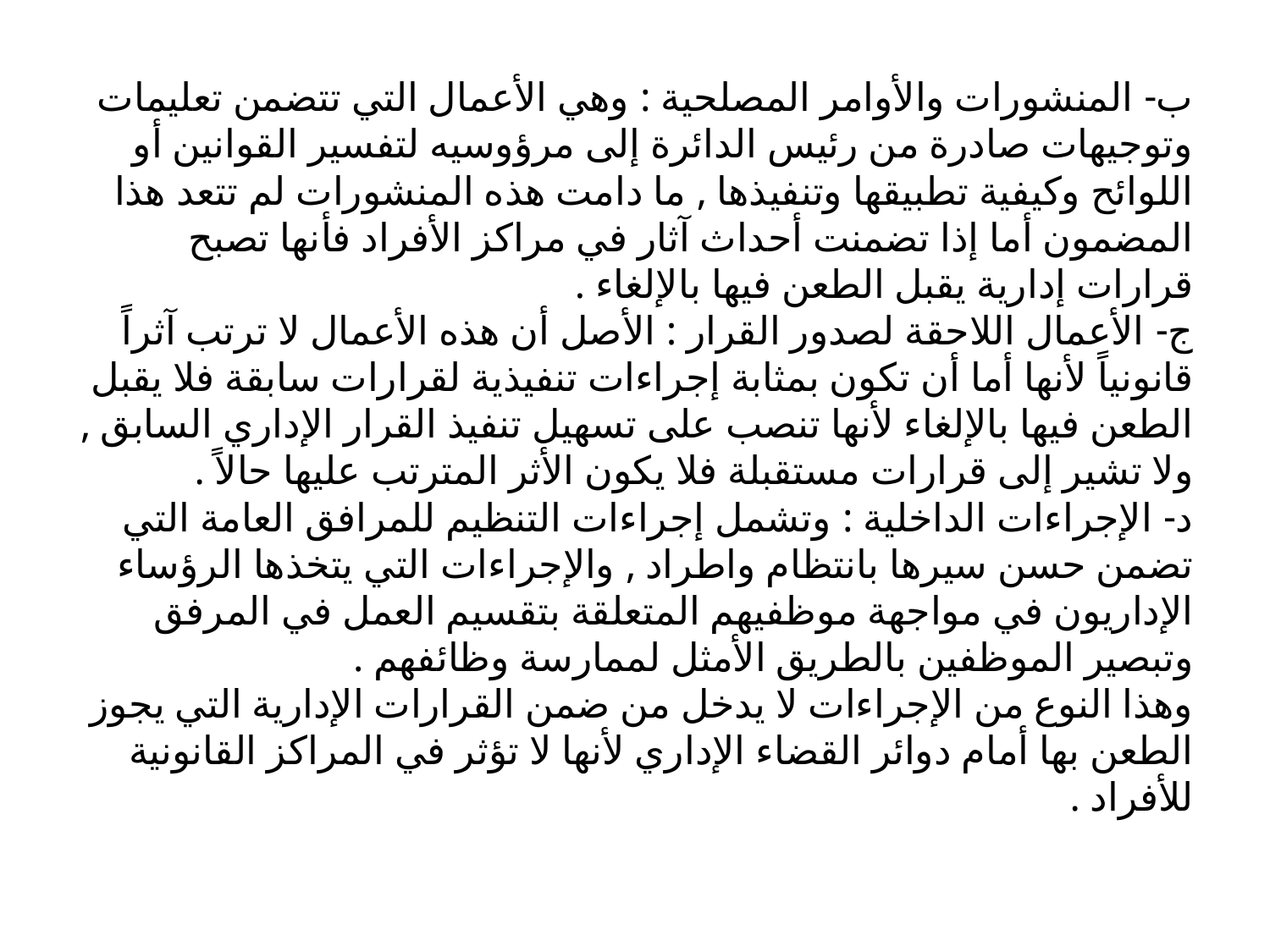

ب- المنشورات والأوامر المصلحية : وهي الأعمال التي تتضمن تعليمات وتوجيهات صادرة من رئيس الدائرة إلى مرؤوسيه لتفسير القوانين أو اللوائح وكيفية تطبيقها وتنفيذها , ما دامت هذه المنشورات لم تتعد هذا المضمون أما إذا تضمنت أحداث آثار في مراكز الأفراد فأنها تصبح قرارات إدارية يقبل الطعن فيها بالإلغاء .
ج- الأعمال اللاحقة لصدور القرار : الأصل أن هذه الأعمال لا ترتب آثراً قانونياً لأنها أما أن تكون بمثابة إجراءات تنفيذية لقرارات سابقة فلا يقبل الطعن فيها بالإلغاء لأنها تنصب على تسهيل تنفيذ القرار الإداري السابق , ولا تشير إلى قرارات مستقبلة فلا يكون الأثر المترتب عليها حالاً .
د- الإجراءات الداخلية : وتشمل إجراءات التنظيم للمرافق العامة التي تضمن حسن سيرها بانتظام واطراد , والإجراءات التي يتخذها الرؤساء الإداريون في مواجهة موظفيهم المتعلقة بتقسيم العمل في المرفق وتبصير الموظفين بالطريق الأمثل لممارسة وظائفهم .
وهذا النوع من الإجراءات لا يدخل من ضمن القرارات الإدارية التي يجوز الطعن بها أمام دوائر القضاء الإداري لأنها لا تؤثر في المراكز القانونية للأفراد .